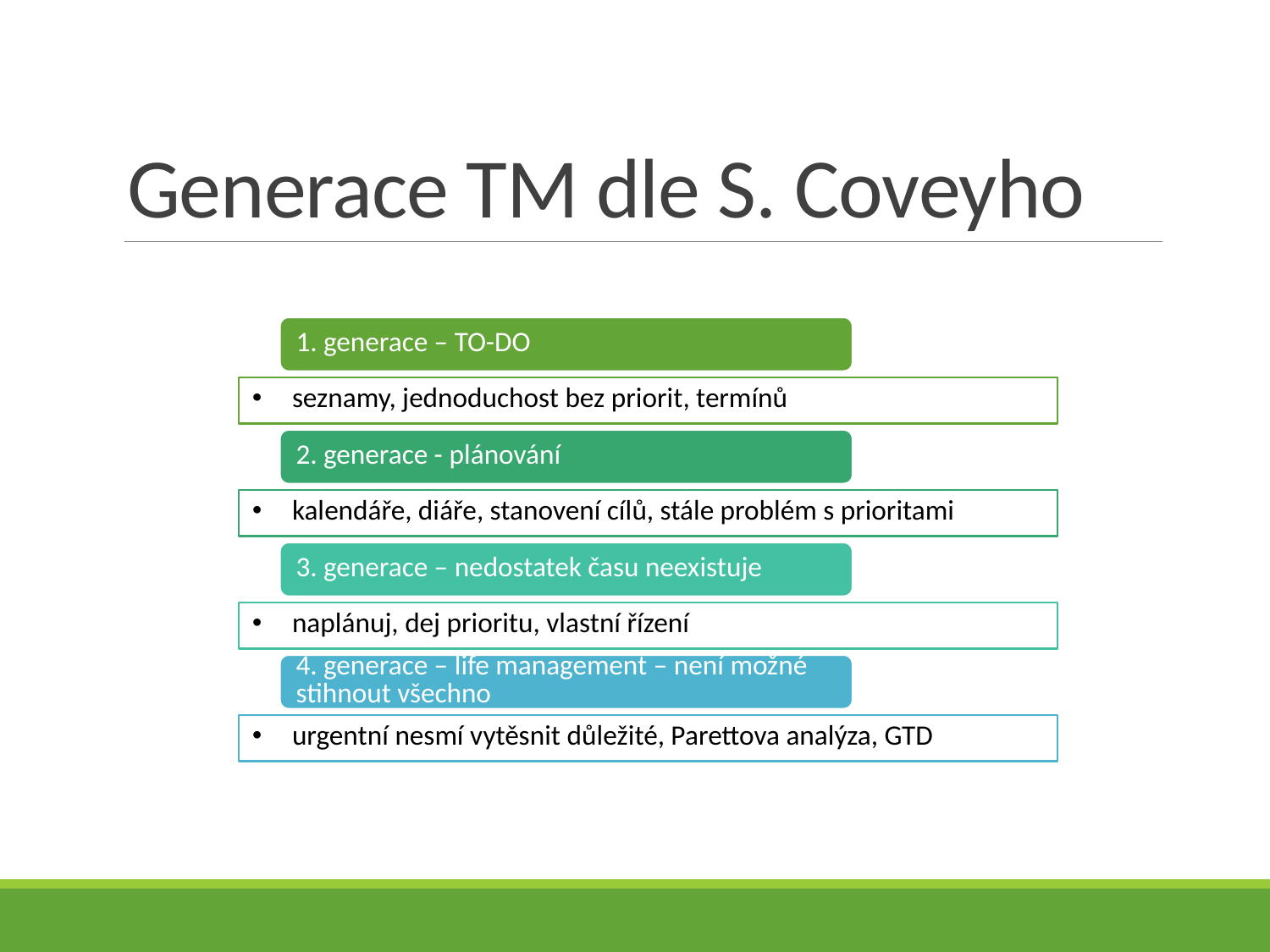

# Generace TM dle S. Coveyho
1. generace – TO-DO
2. generace - plánování
3. generace – nedostatek času neexistuje
seznamy, jednoduchost bez priorit, termínů
kalendáře, diáře, stanovení cílů, stále problém s prioritami
naplánuj, dej prioritu, vlastní řízení
4. generace – life management – není možné stihnout všechno
urgentní nesmí vytěsnit důležité, Parettova analýza, GTD